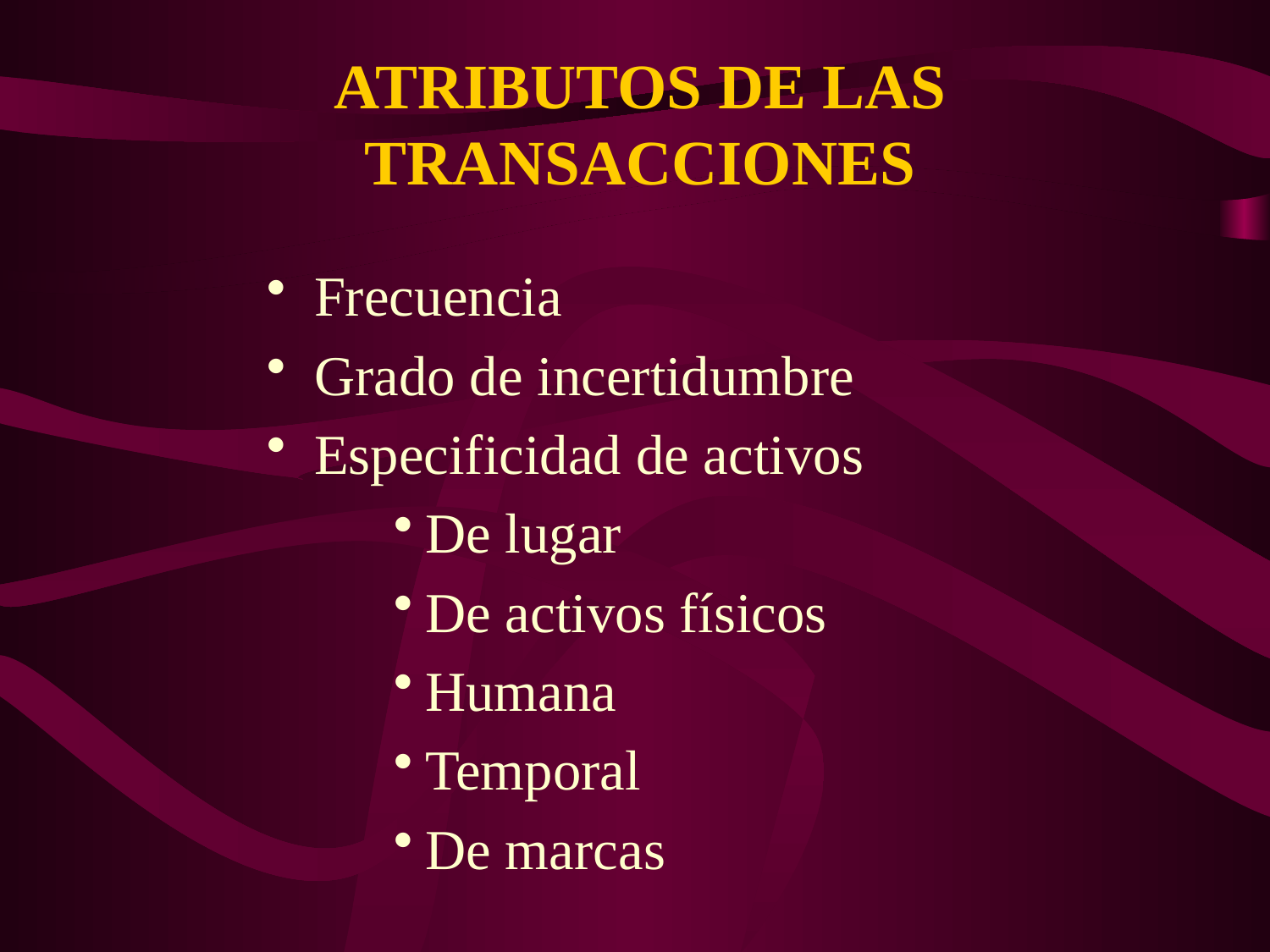

ATRIBUTOS DE LAS TRANSACCIONES
Frecuencia
Grado de incertidumbre
Especificidad de activos
De lugar
De activos físicos
Humana
Temporal
De marcas